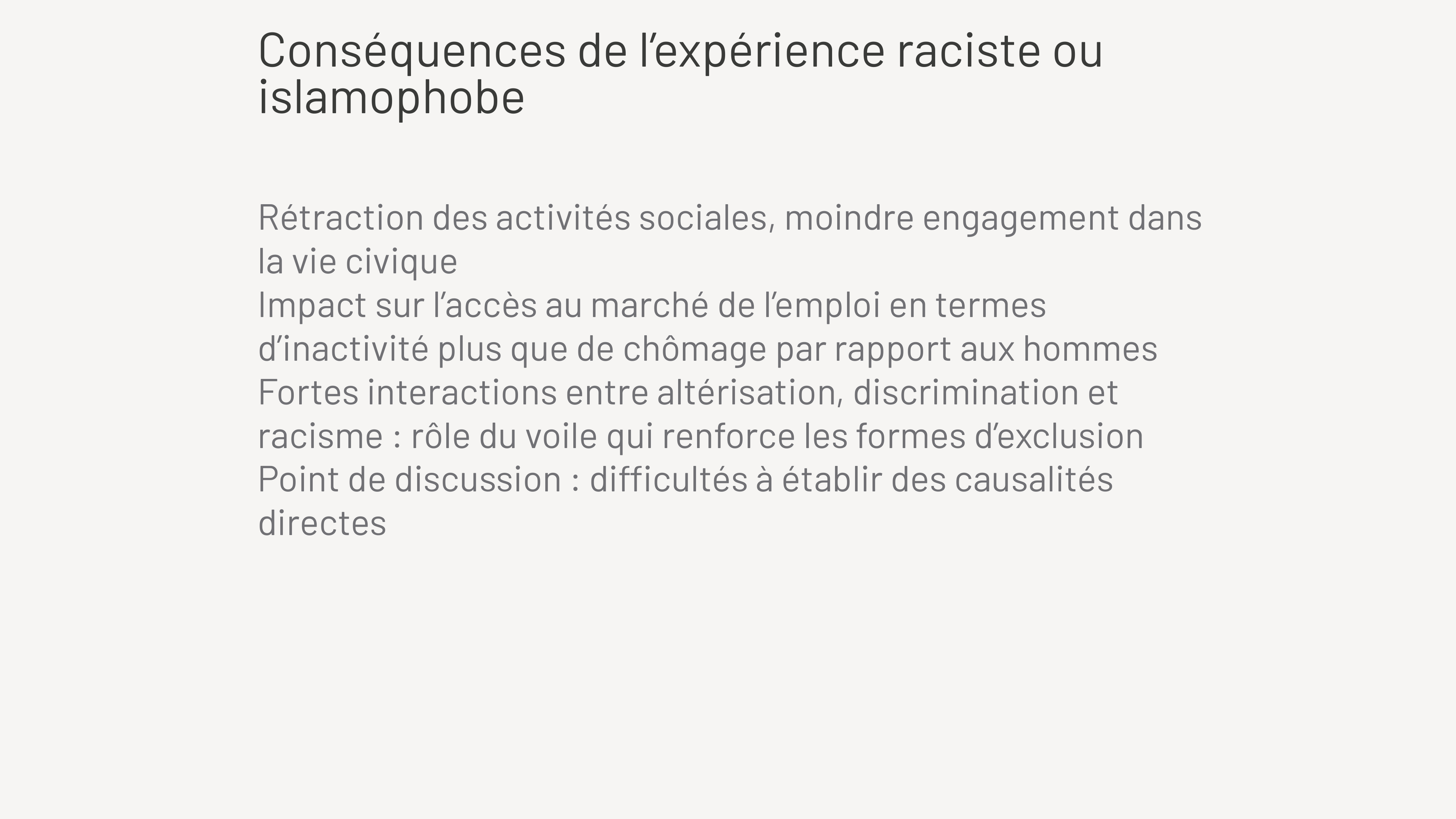

# Conséquences de l’expérience raciste ou islamophobe
Rétraction des activités sociales, moindre engagement dans la vie civique
Impact sur l’accès au marché de l’emploi en termes d’inactivité plus que de chômage par rapport aux hommes
Fortes interactions entre altérisation, discrimination et racisme : rôle du voile qui renforce les formes d’exclusion
Point de discussion : difficultés à établir des causalités directes